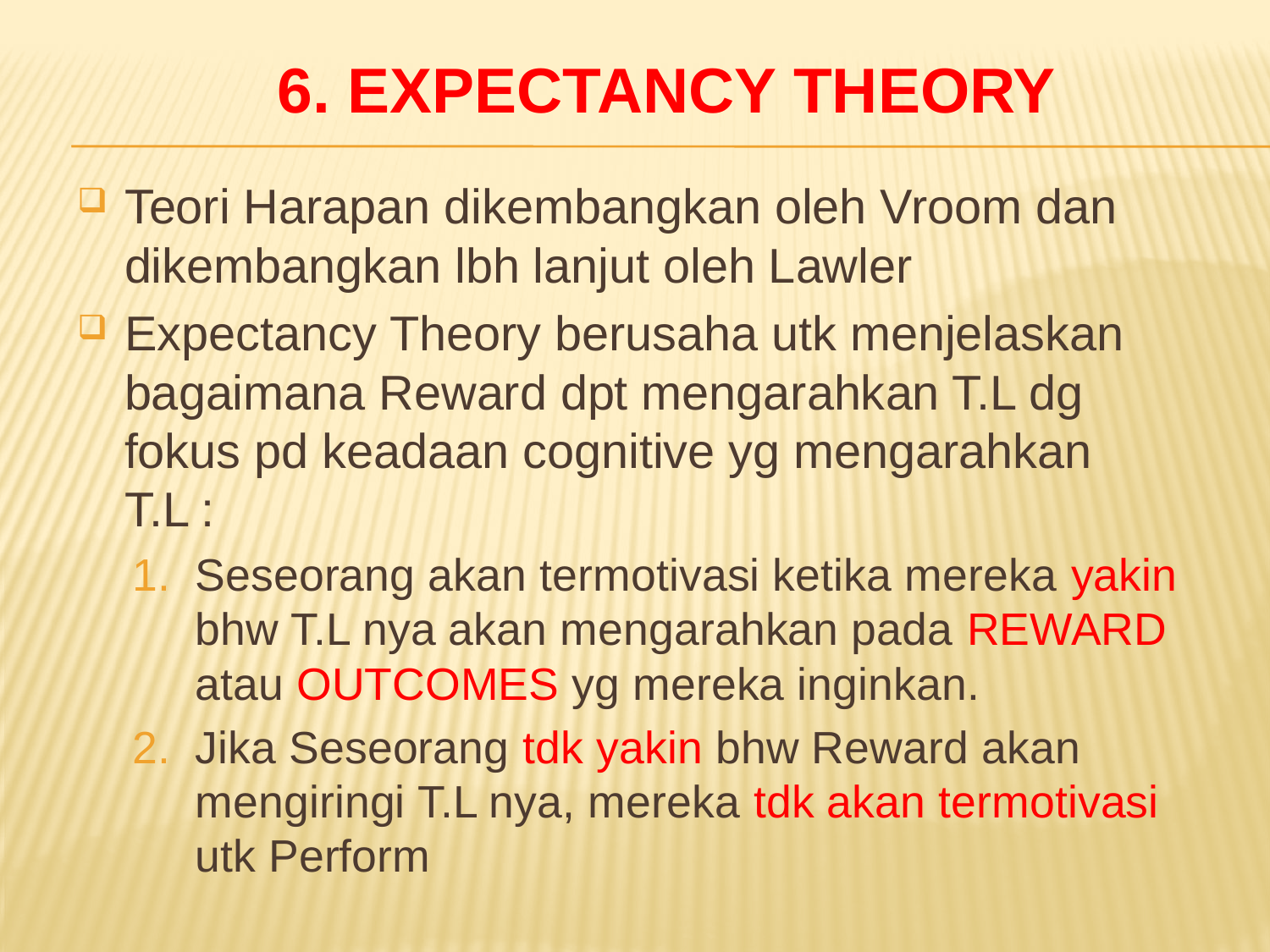

# 6. Expectancy Theory
Teori Harapan dikembangkan oleh Vroom dan dikembangkan lbh lanjut oleh Lawler
Expectancy Theory berusaha utk menjelaskan bagaimana Reward dpt mengarahkan T.L dg fokus pd keadaan cognitive yg mengarahkan T.L :
Seseorang akan termotivasi ketika mereka yakin bhw T.L nya akan mengarahkan pada REWARD atau OUTCOMES yg mereka inginkan.
Jika Seseorang tdk yakin bhw Reward akan mengiringi T.L nya, mereka tdk akan termotivasi utk Perform